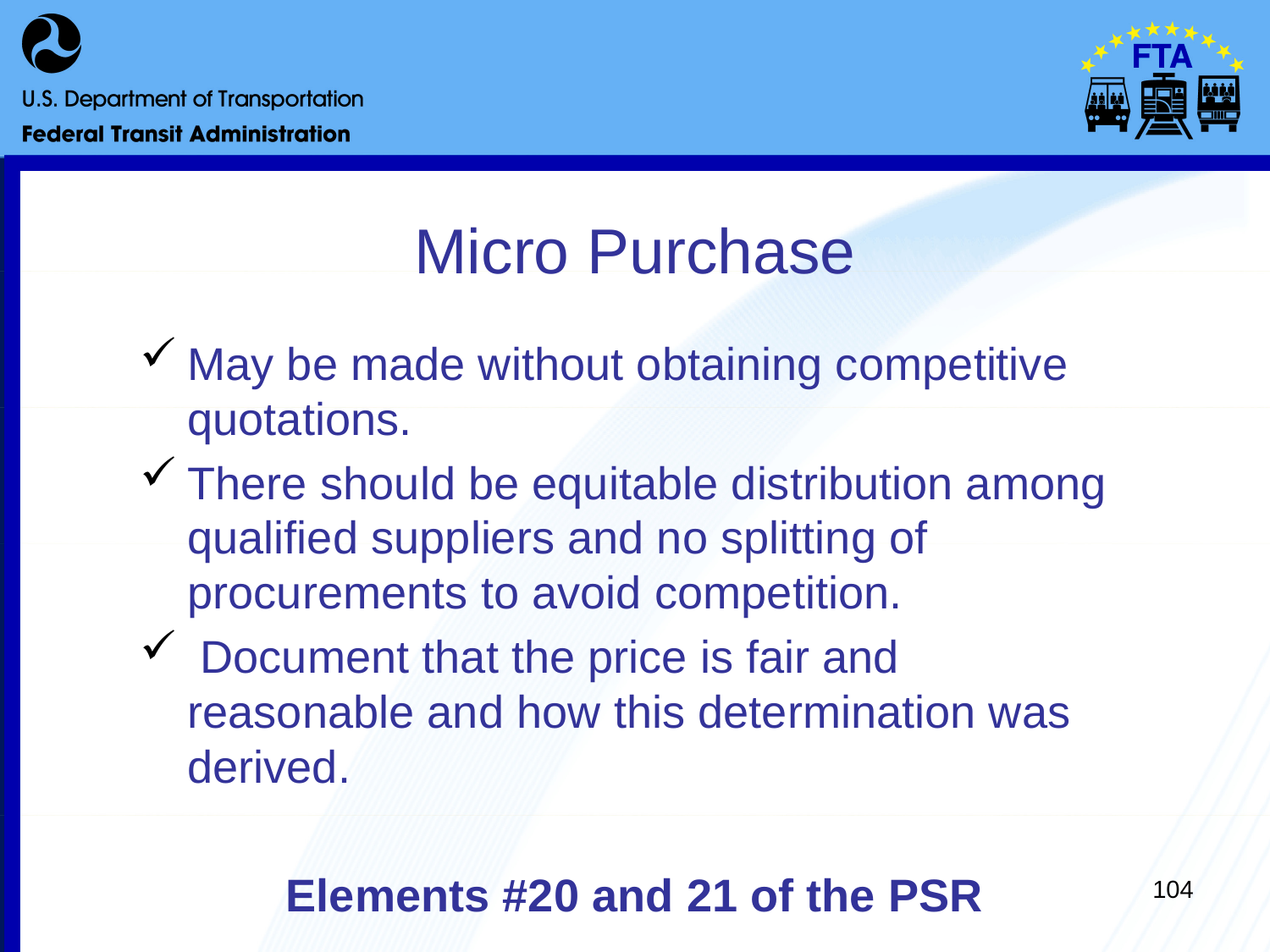

# Micro Purchase
May be made without obtaining competitive quotations.
There should be equitable distribution among qualified suppliers and no splitting of procurements to avoid competition.
 Document that the price is fair and reasonable and how this determination was derived.

Elements #20 and 21 of the PSR
104